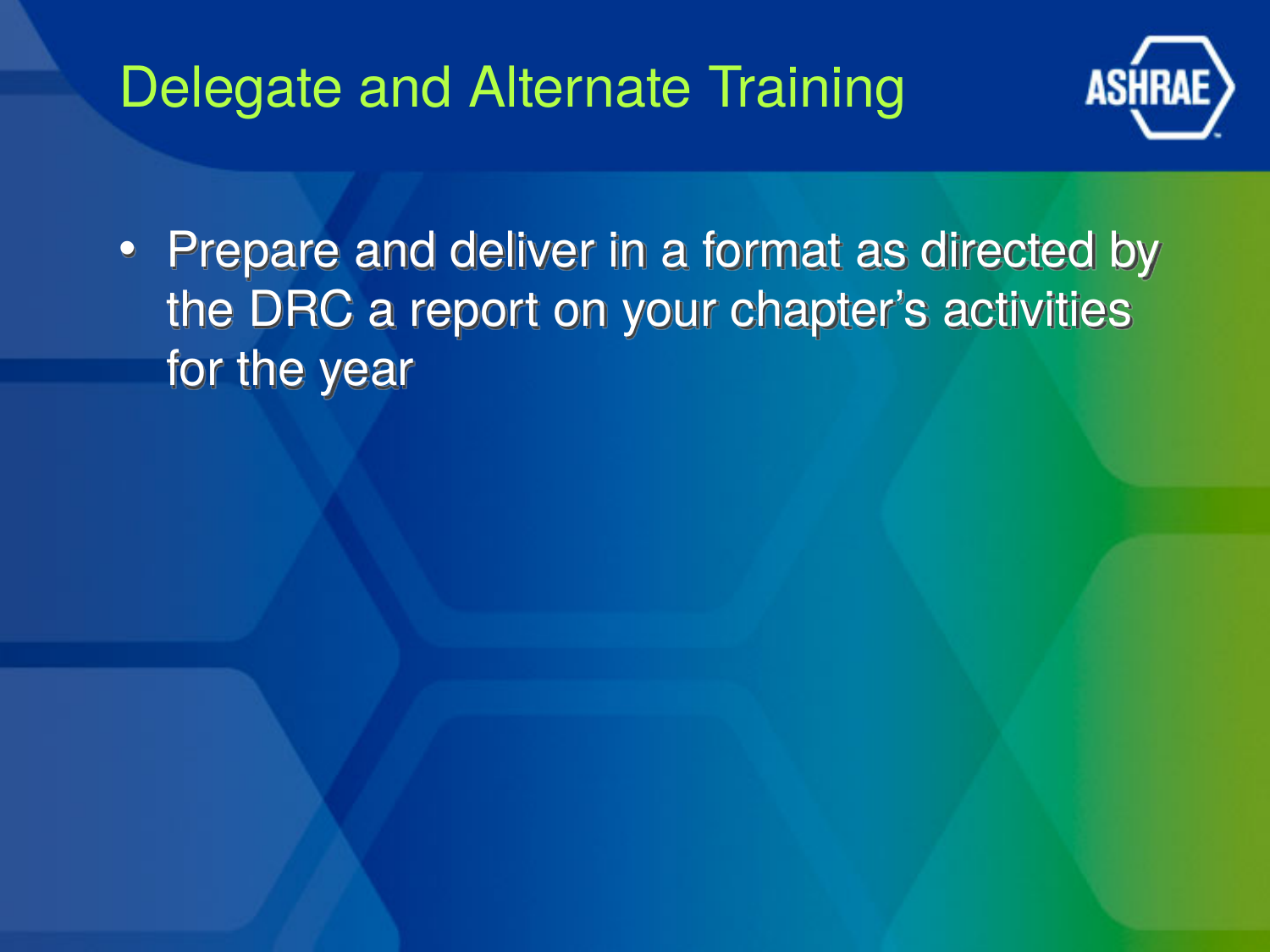

# Delegate and Alternate Training
Prepare and deliver in a format as directed by the DRC a report on your chapter’s activities for the year